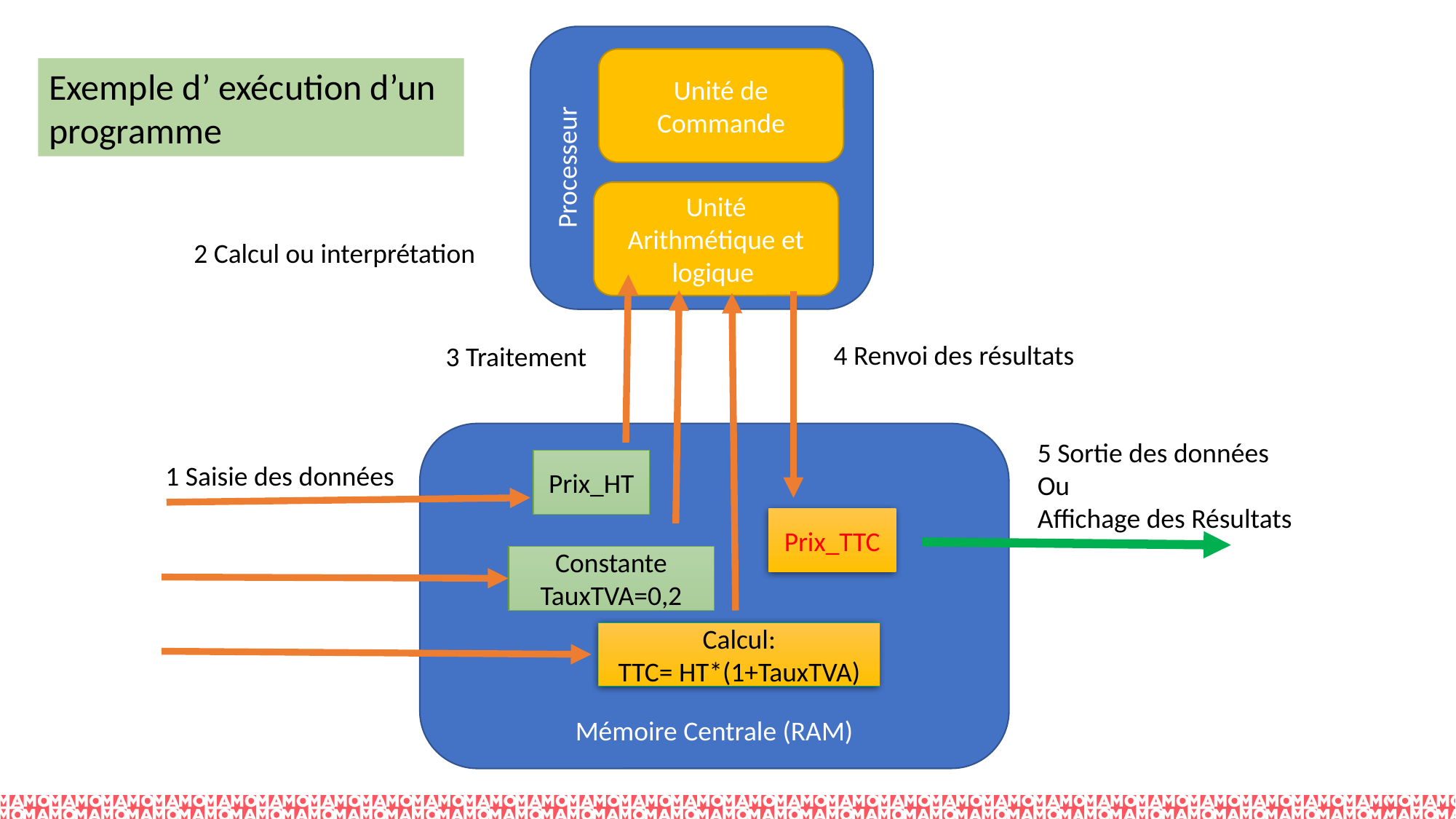

Processeur
Unité de Commande
Exemple d’ exécution d’un programme
Unité Arithmétique et logique
2 Calcul ou interprétation
4 Renvoi des résultats
3 Traitement
Mémoire Centrale (RAM)
5 Sortie des données
Ou
Affichage des Résultats
Prix_HT
1 Saisie des données
Prix_TTC
Constante
TauxTVA=0,2
Calcul:
TTC= HT*(1+TauxTVA)